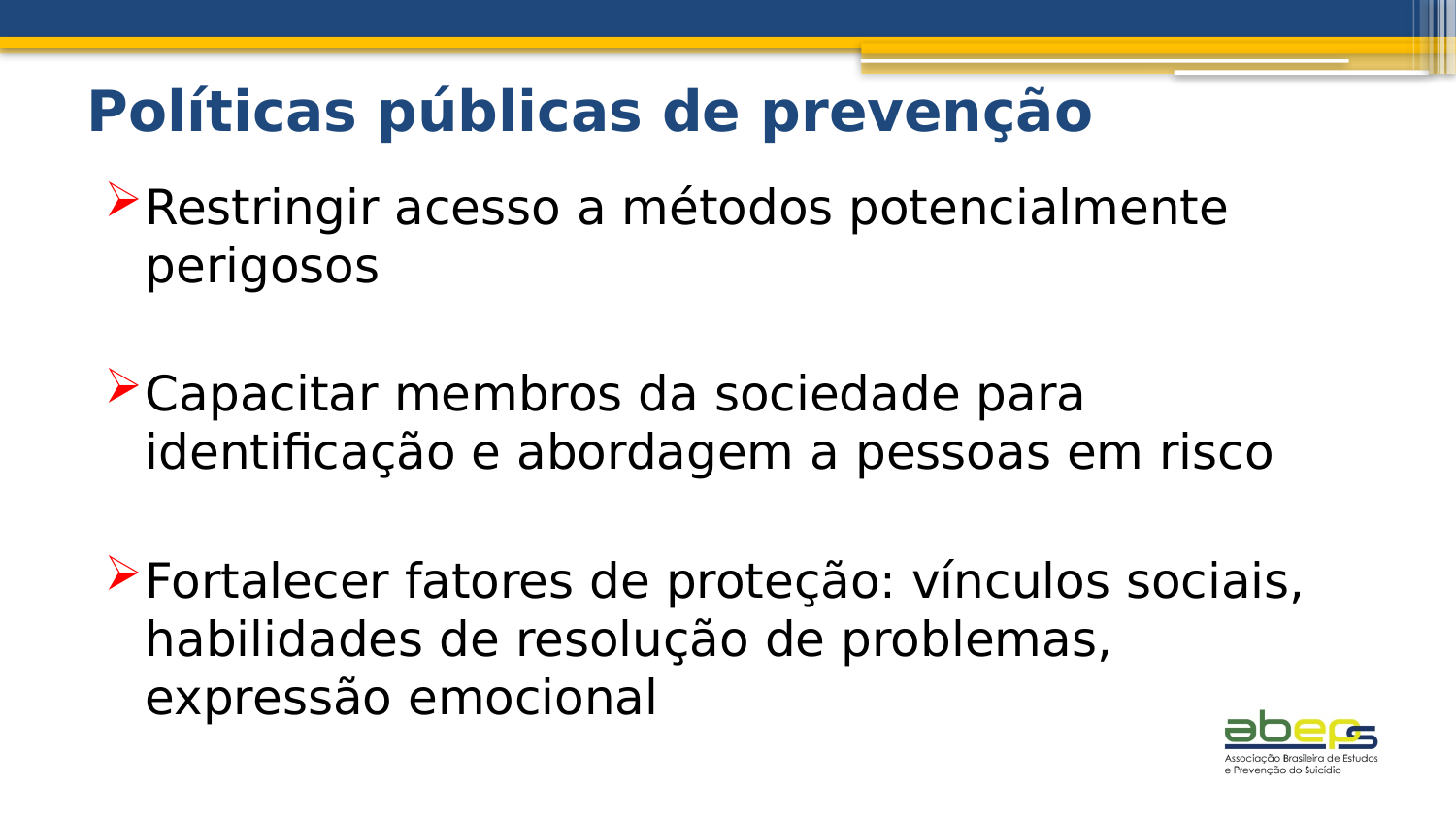

# Políticas públicas de prevenção
Restringir acesso a métodos potencialmente perigosos

Capacitar membros da sociedade para identificação e abordagem a pessoas em risco

Fortalecer fatores de proteção: vínculos sociais, habilidades de resolução de problemas, expressão emocional